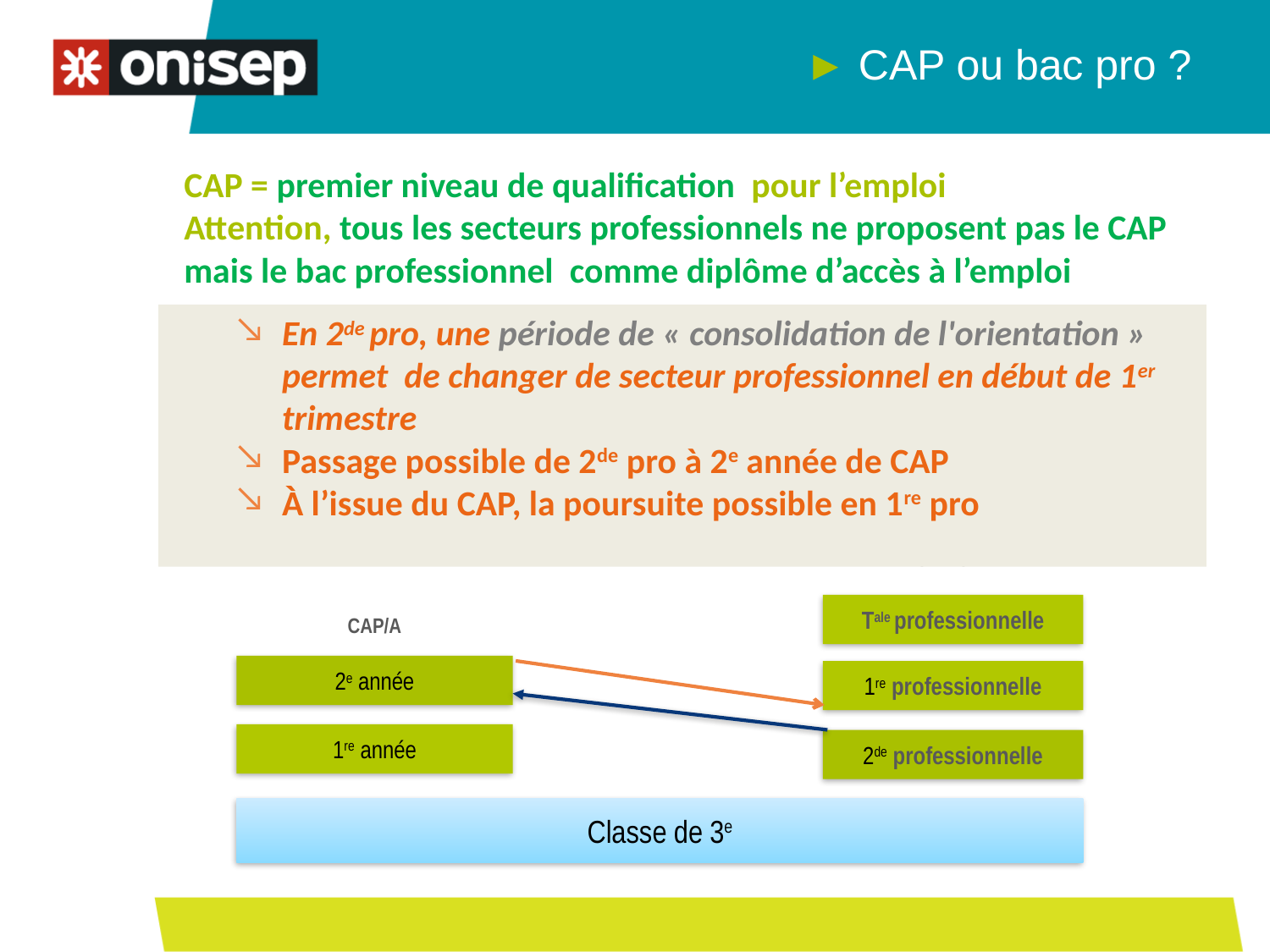

► CAP ou bac pro ?
CAP = premier niveau de qualification  pour l’emploi
Attention, tous les secteurs professionnels ne proposent pas le CAP mais le bac professionnel  comme diplôme d’accès à l’emploi

En 2de pro, une période de « consolidation de l'orientation » permet  de changer de secteur professionnel en début de 1er trimestre
Passage possible de 2de pro à 2e année de CAP
À l’issue du CAP, la poursuite possible en 1re pro

BAC PRO
Tale professionnelle
CAP/A
2e année
1re professionnelle
1re année
2de professionnelle
Classe de 3e
Octobre 2018